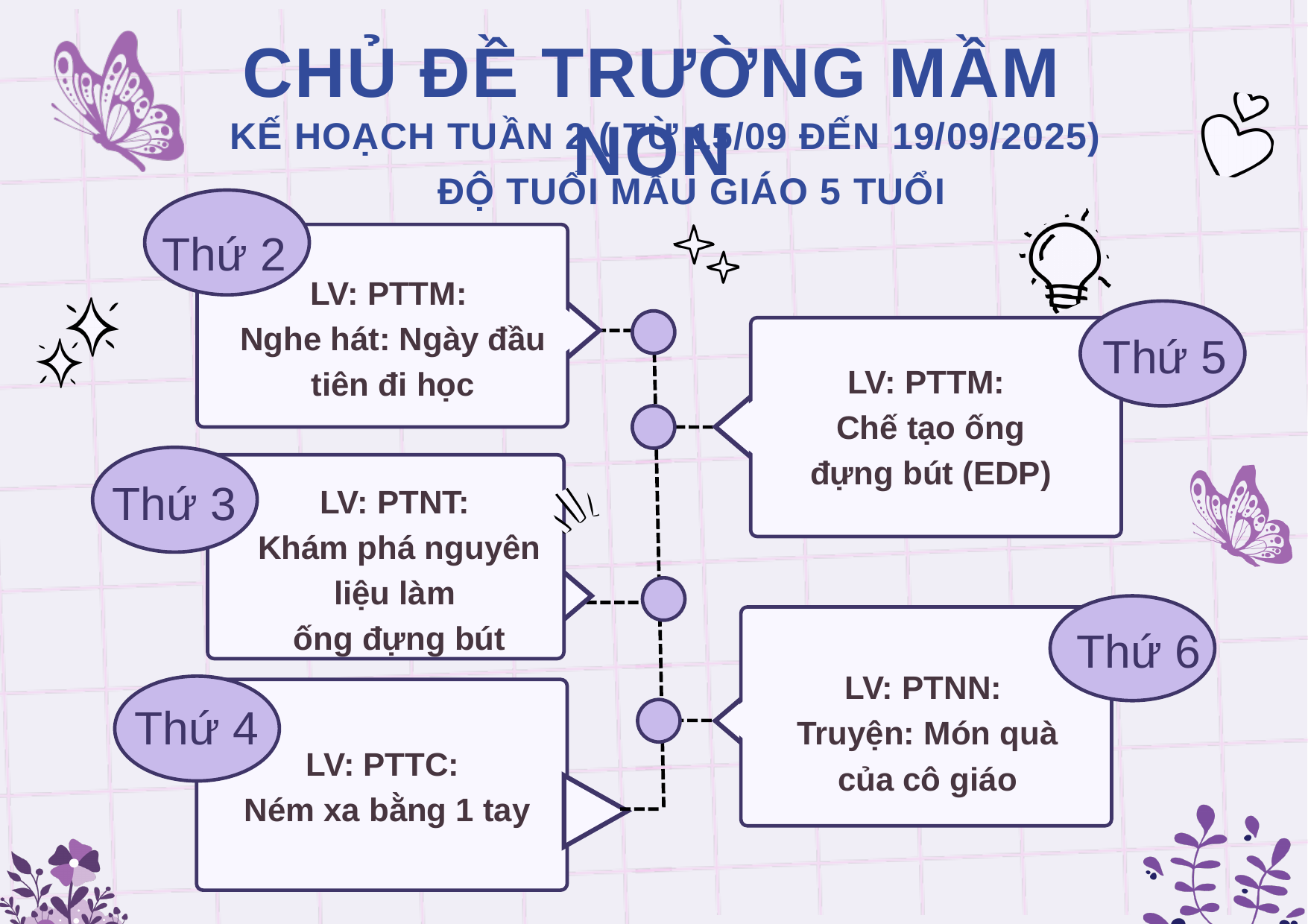

CHỦ ĐỀ TRƯỜNG MẦM NON

KẾ HOẠCH TUẦN 2 ( TỪ 15/09 ĐẾN 19/09/2025)
ĐỘ TUỔI MẪU GIÁO 5 TUỔI

 Thứ 2

LV: PTTM:
Nghe hát: Ngày đầu tiên đi học

 Thứ 5

LV: PTTM:
Chế tạo ống đựng bút (EDP)

 Thứ 3

LV: PTNT:
Khám phá nguyên liệu làm
ống đựng bút

 Thứ 6
LV: PTNN:
Truyện: Món quà của cô giáo

 Thứ 4

LV: PTTC:
Ném xa bằng 1 tay